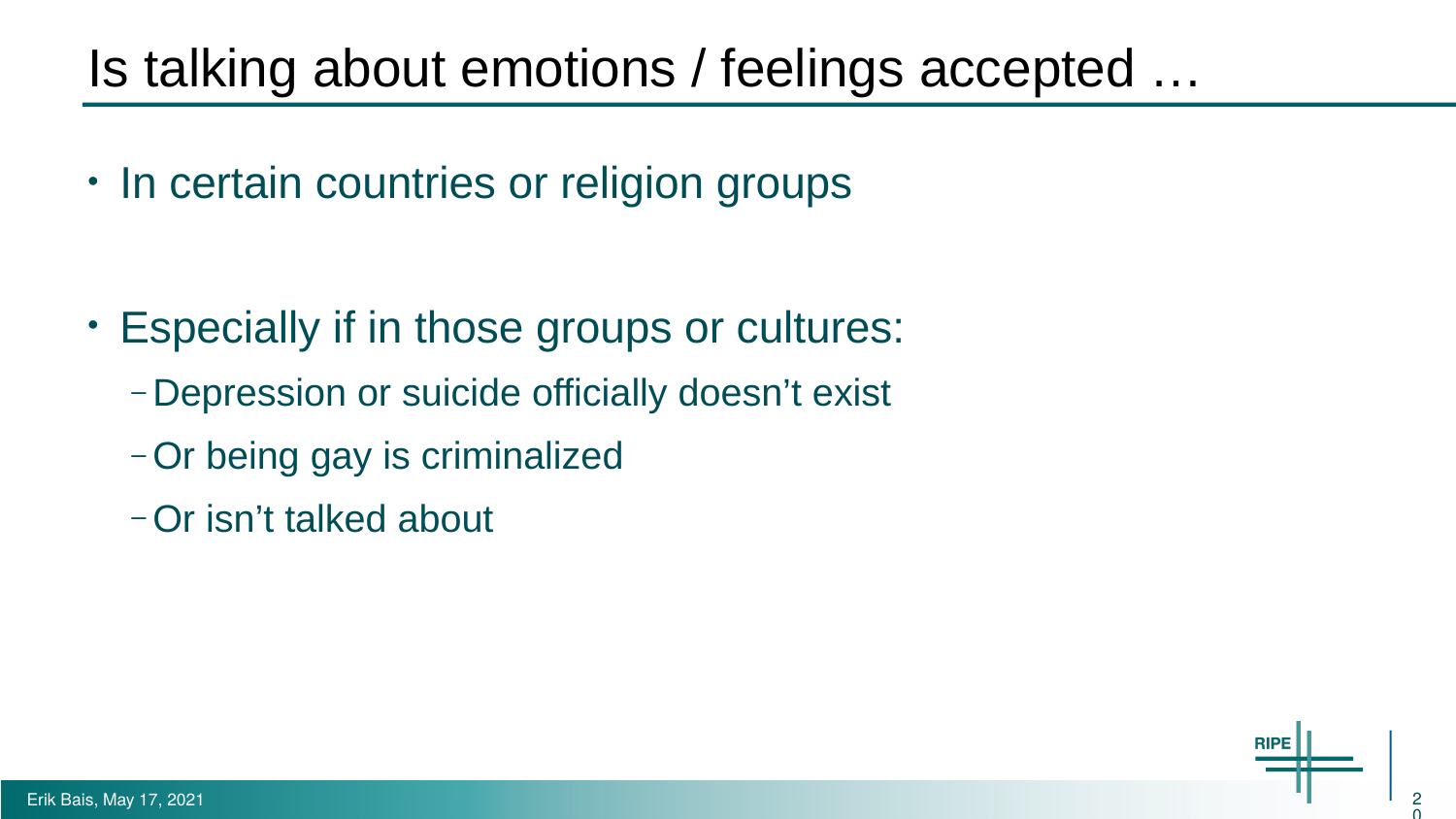

# Is talking about emotions / feelings accepted …
In certain countries or religion groups

Especially if in those groups or cultures:
Depression or suicide officially doesn’t exist
Or being gay is criminalized
Or isn’t talked about

20